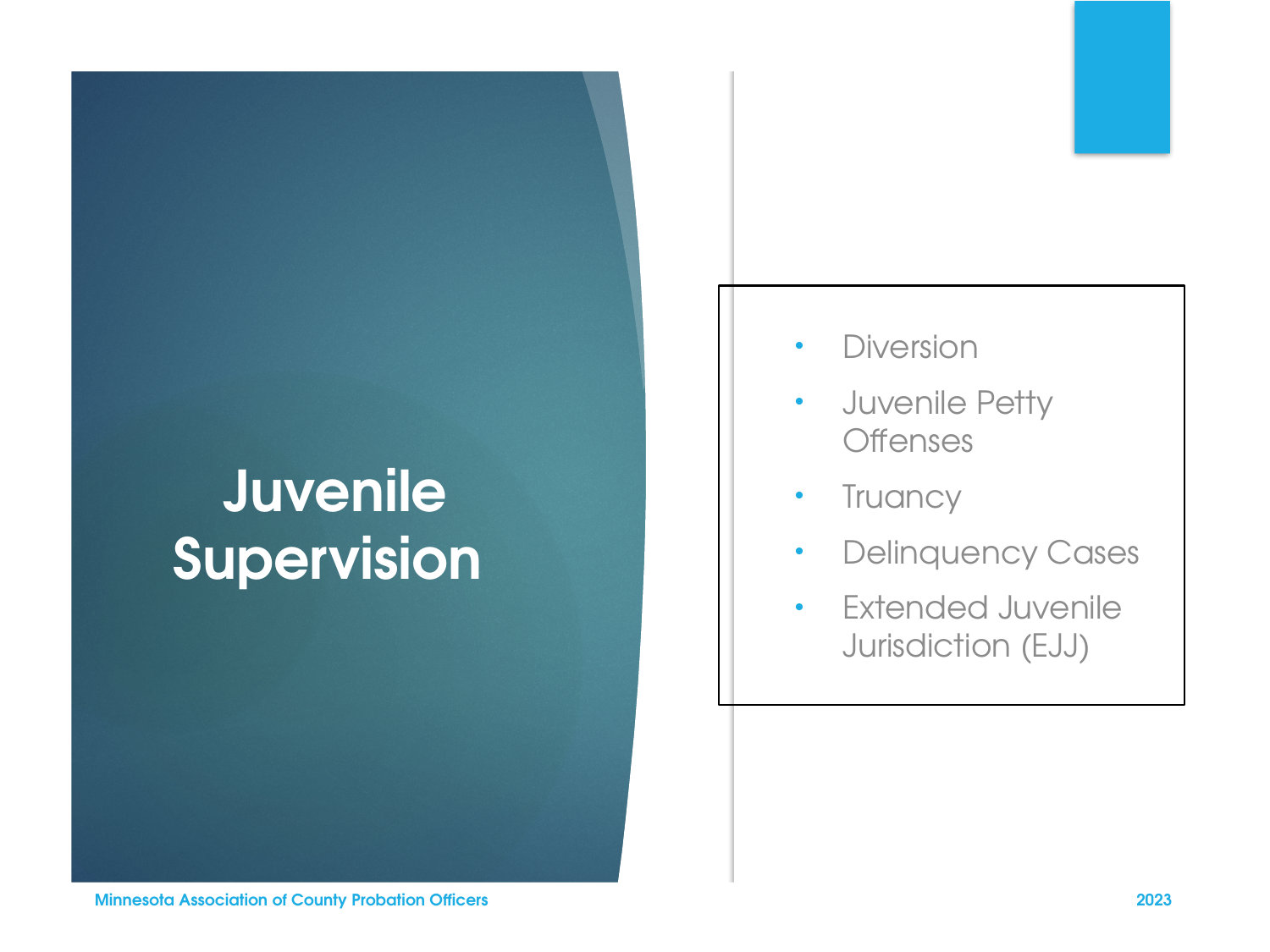

Diversion
Juvenile Petty Offenses
Truancy
Delinquency Cases
Extended Juvenile Jurisdiction (EJJ)
# Juvenile Supervision
Minnesota Association of County Probation Officers
2023